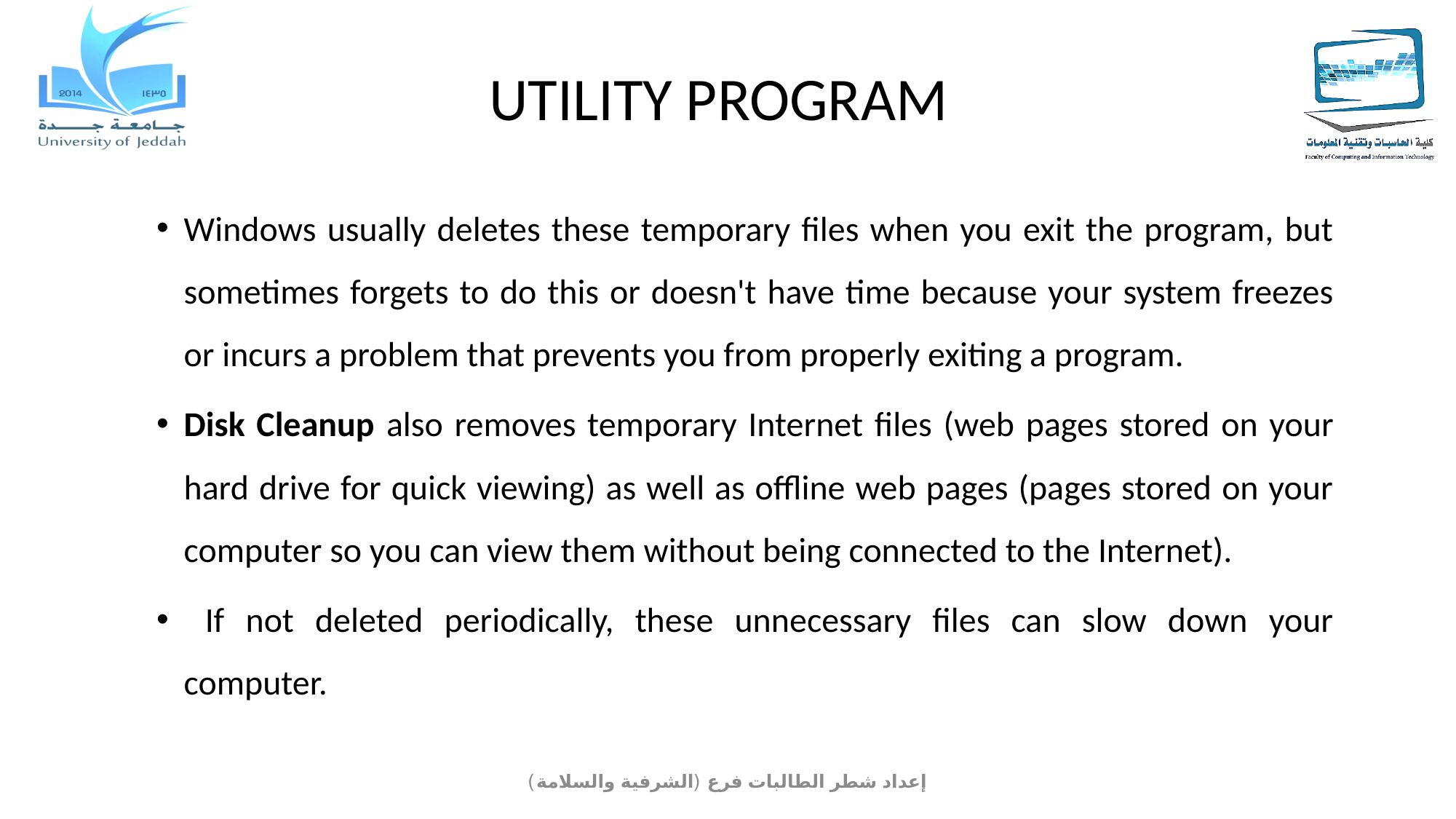

# UTILITY PROGRAM
Windows usually deletes these temporary files when you exit the program, but sometimes forgets to do this or doesn't have time because your system freezes or incurs a problem that prevents you from properly exiting a program.
Disk Cleanup also removes temporary Internet files (web pages stored on your hard drive for quick viewing) as well as offline web pages (pages stored on your computer so you can view them without being connected to the Internet).
 If not deleted periodically, these unnecessary files can slow down your computer.

إعداد شطر الطالبات فرع (الشرفية والسلامة)